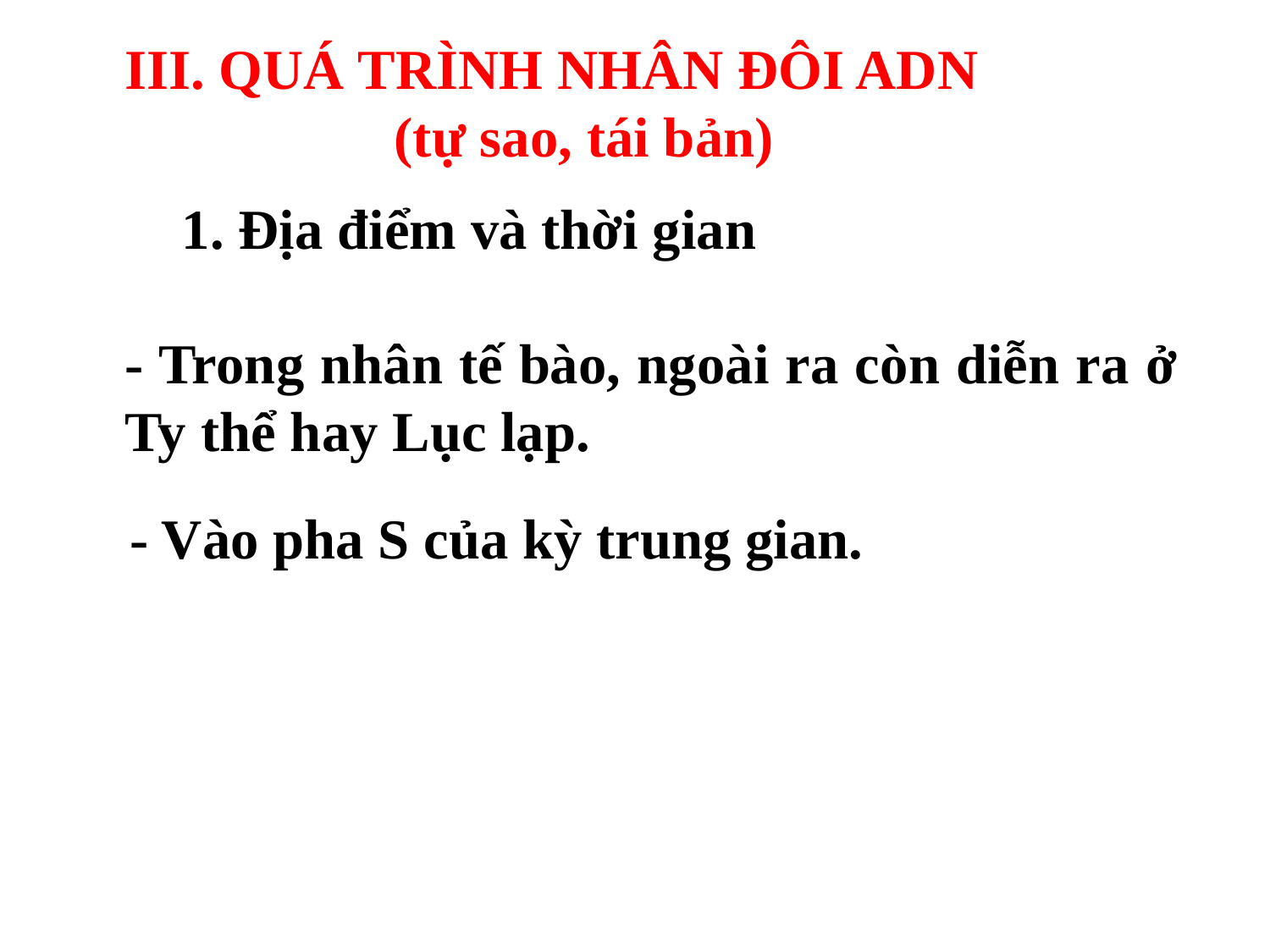

III. QUÁ TRÌNH NHÂN ĐÔI ADN
                   (tự sao, tái bản)
1. Địa điểm và thời gian
- Trong nhân tế bào, ngoài ra còn diễn ra ở Ty thể hay Lục lạp.
- Vào pha S của kỳ trung gian.